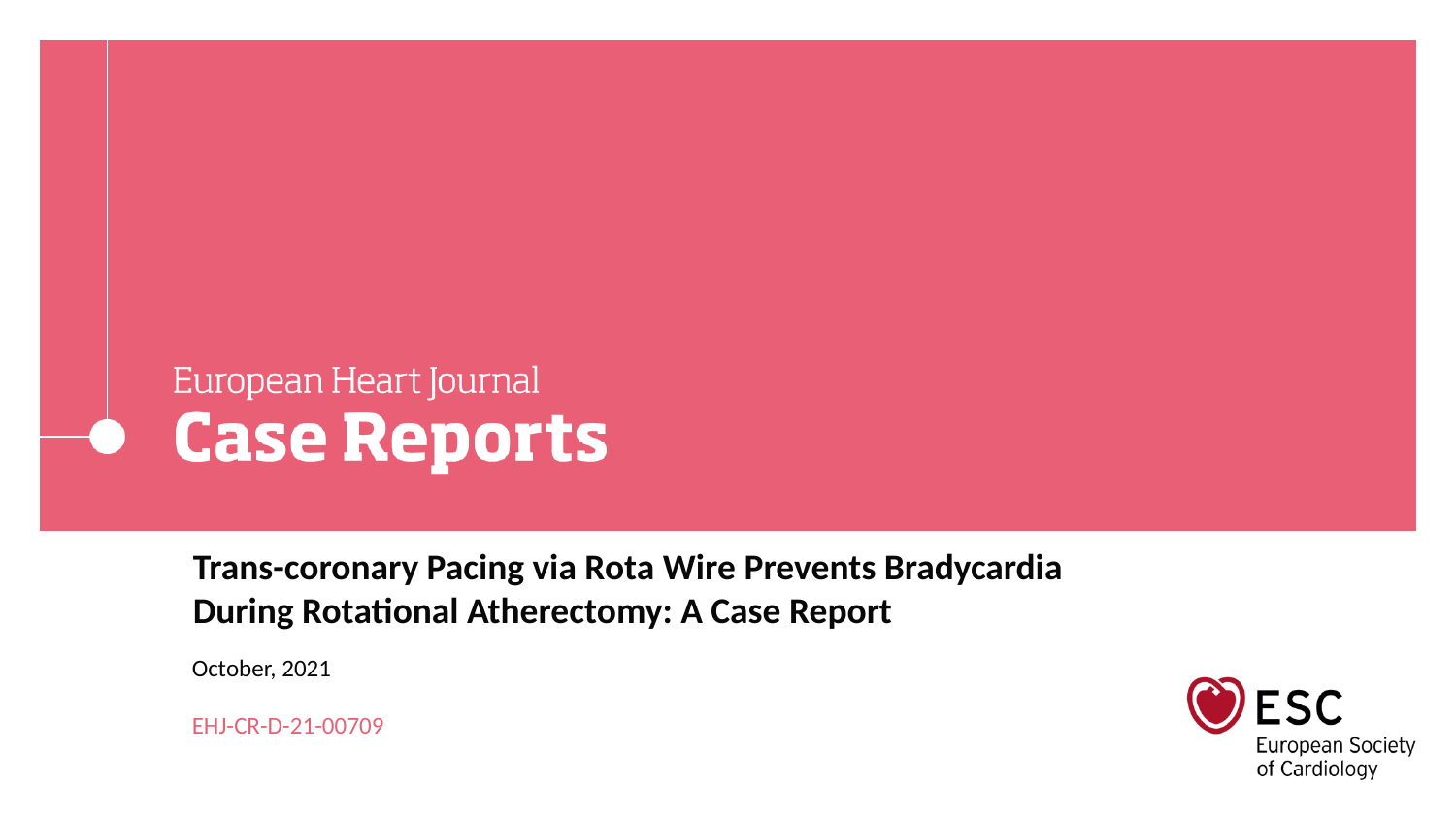

# Trans-coronary Pacing via Rota Wire Prevents Bradycardia During Rotational Atherectomy: A Case Report
October, 2021
EHJ-CR-D-21-00709